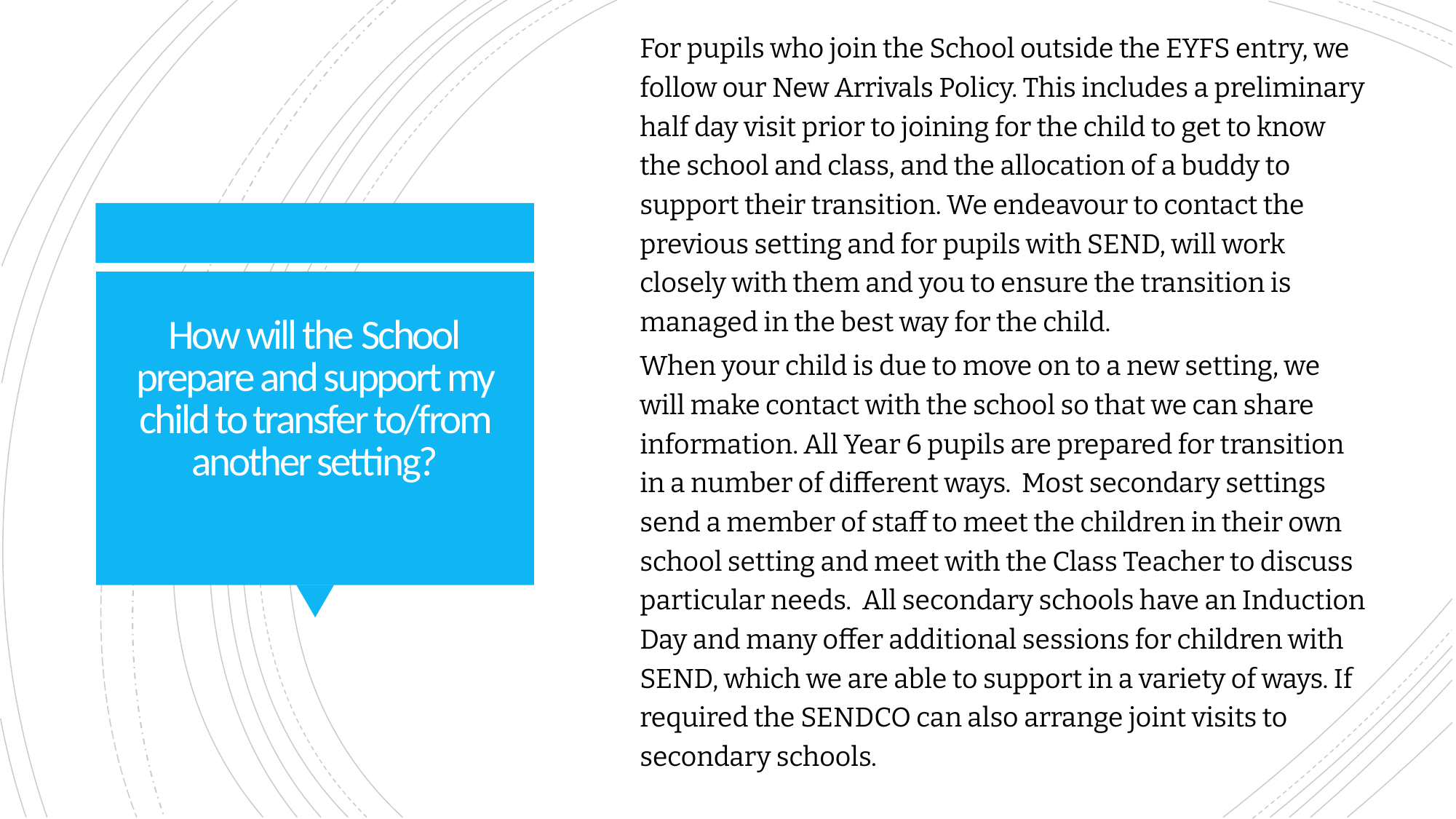

For pupils who join the School outside the EYFS entry, we follow our New Arrivals Policy. This includes a preliminary half day visit prior to joining for the child to get to know the school and class, and the allocation of a buddy to support their transition. We endeavour to contact the previous setting and for pupils with SEND, will work closely with them and you to ensure the transition is managed in the best way for the child.
When your child is due to move on to a new setting, we will make contact with the school so that we can share information. All Year 6 pupils are prepared for transition in a number of different ways.  Most secondary settings send a member of staff to meet the children in their own school setting and meet with the Class Teacher to discuss particular needs.  All secondary schools have an Induction Day and many offer additional sessions for children with SEND, which we are able to support in a variety of ways. If required the SENDCO can also arrange joint visits to secondary schools.

# How will the School prepare and support my child to transfer to/from another setting?